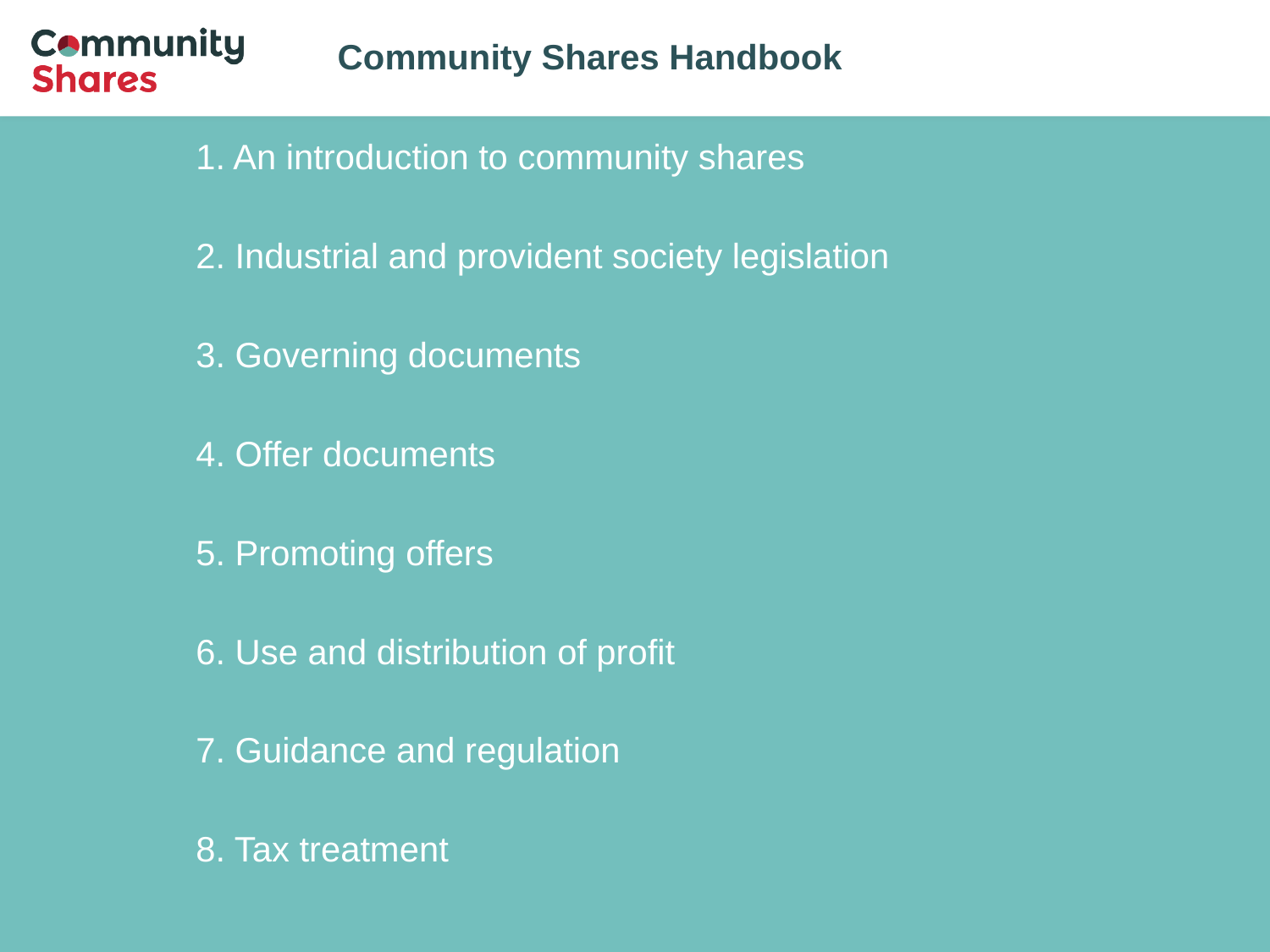

# Community Shares Handbook
1. An introduction to community shares
2. Industrial and provident society legislation
3. Governing documents
4. Offer documents
5. Promoting offers
6. Use and distribution of profit
7. Guidance and regulation
8. Tax treatment